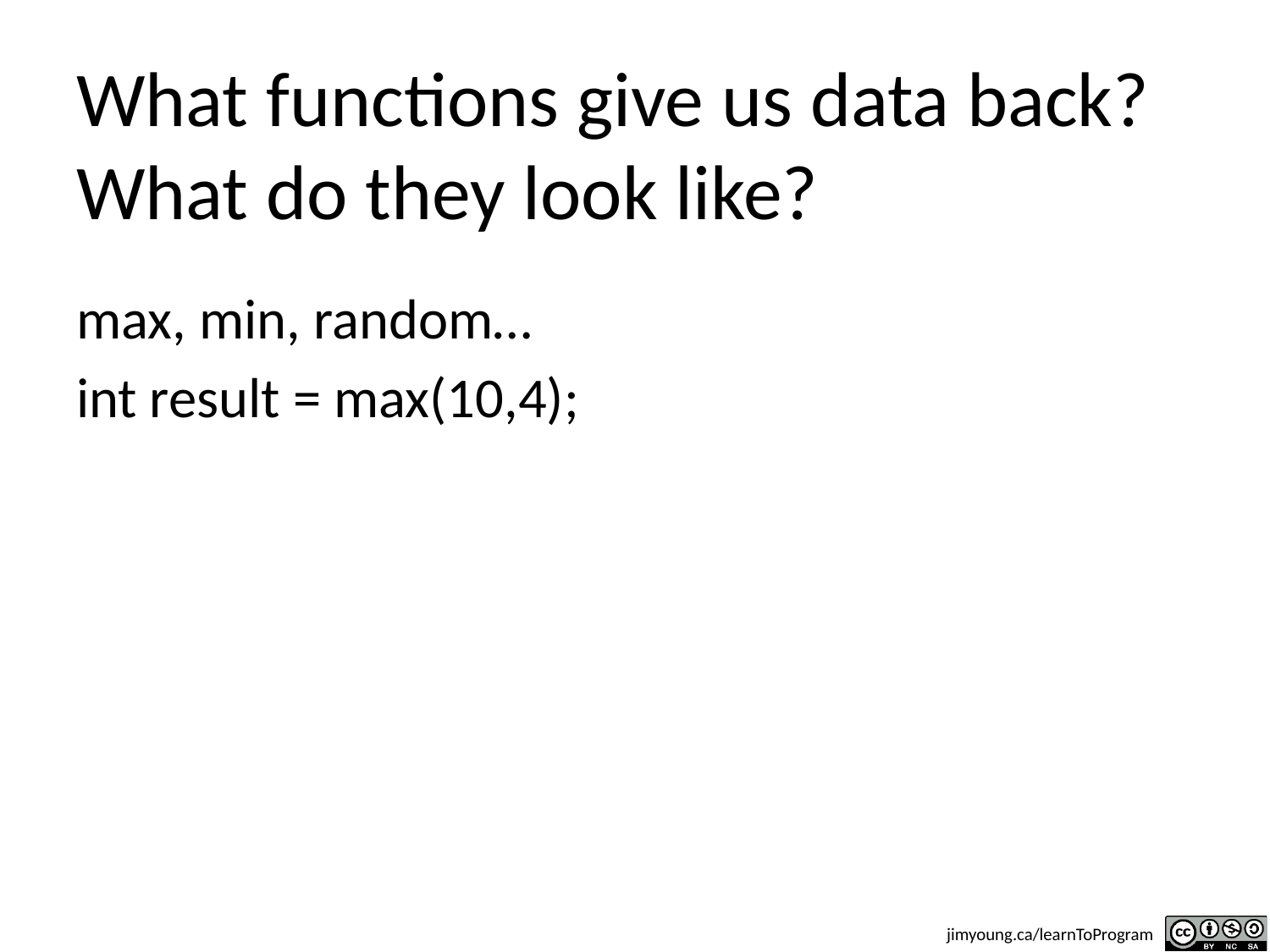

# What functions give us data back? What do they look like?
max, min, random…
int result = max(10,4);